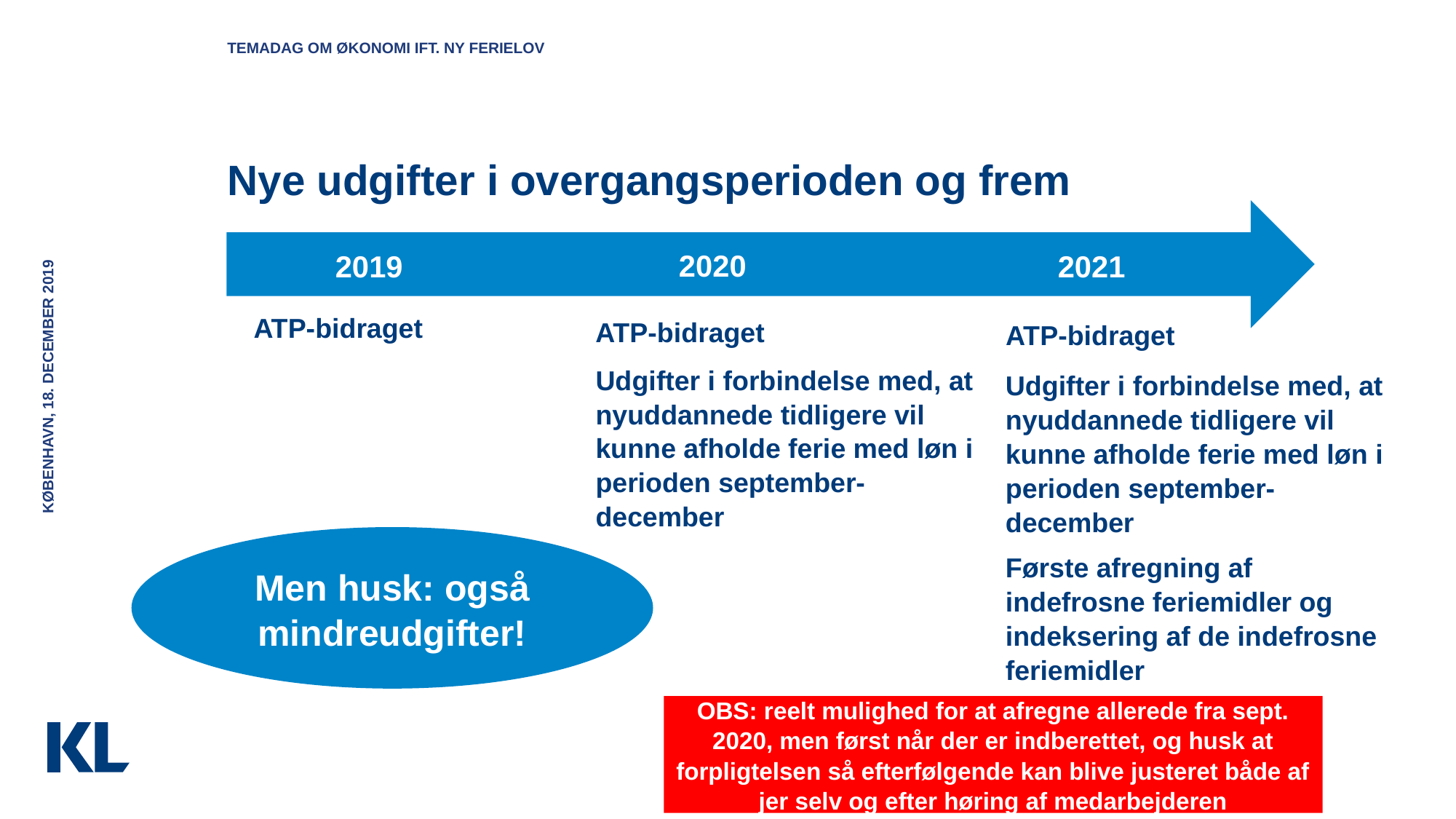

Temadag om økonomi ift. ny ferielov
# Nye udgifter i overgangsperioden og frem

2020
2019
2021
ATP-bidraget
ATP-bidraget
ATP-bidraget
København, 18. december 2019
Udgifter i forbindelse med, at nyuddannede tidligere vil kunne afholde ferie med løn i perioden september-december
Udgifter i forbindelse med, at nyuddannede tidligere vil kunne afholde ferie med løn i perioden september-december
Men husk: også mindreudgifter!
Første afregning af indefrosne feriemidler og indeksering af de indefrosne feriemidler
OBS: reelt mulighed for at afregne allerede fra sept. 2020, men først når der er indberettet, og husk at forpligtelsen så efterfølgende kan blive justeret både af jer selv og efter høring af medarbejderen